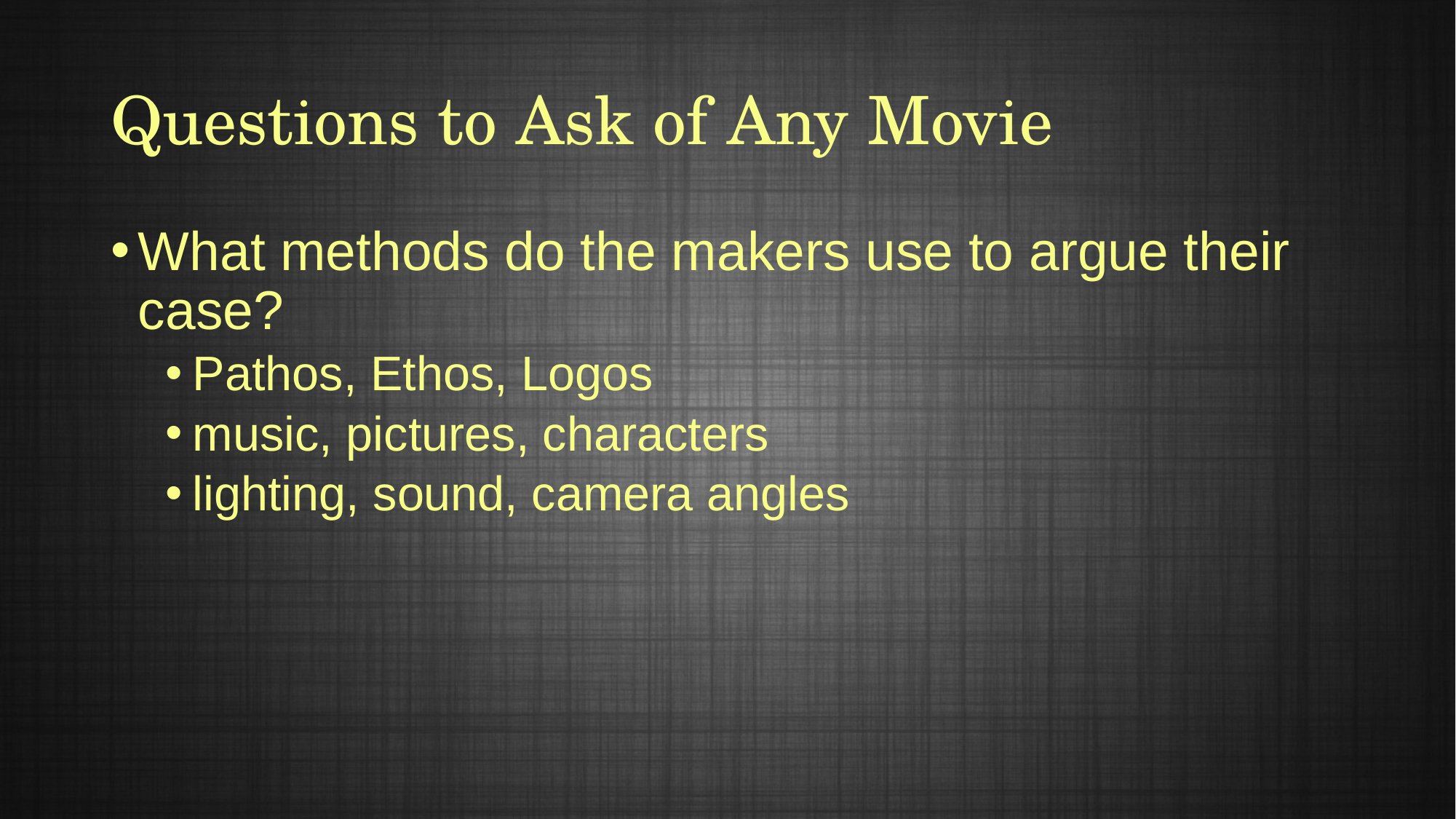

# Questions to Ask of Any Movie
What methods do the makers use to argue their case?
Pathos, Ethos, Logos
music, pictures, characters
lighting, sound, camera angles